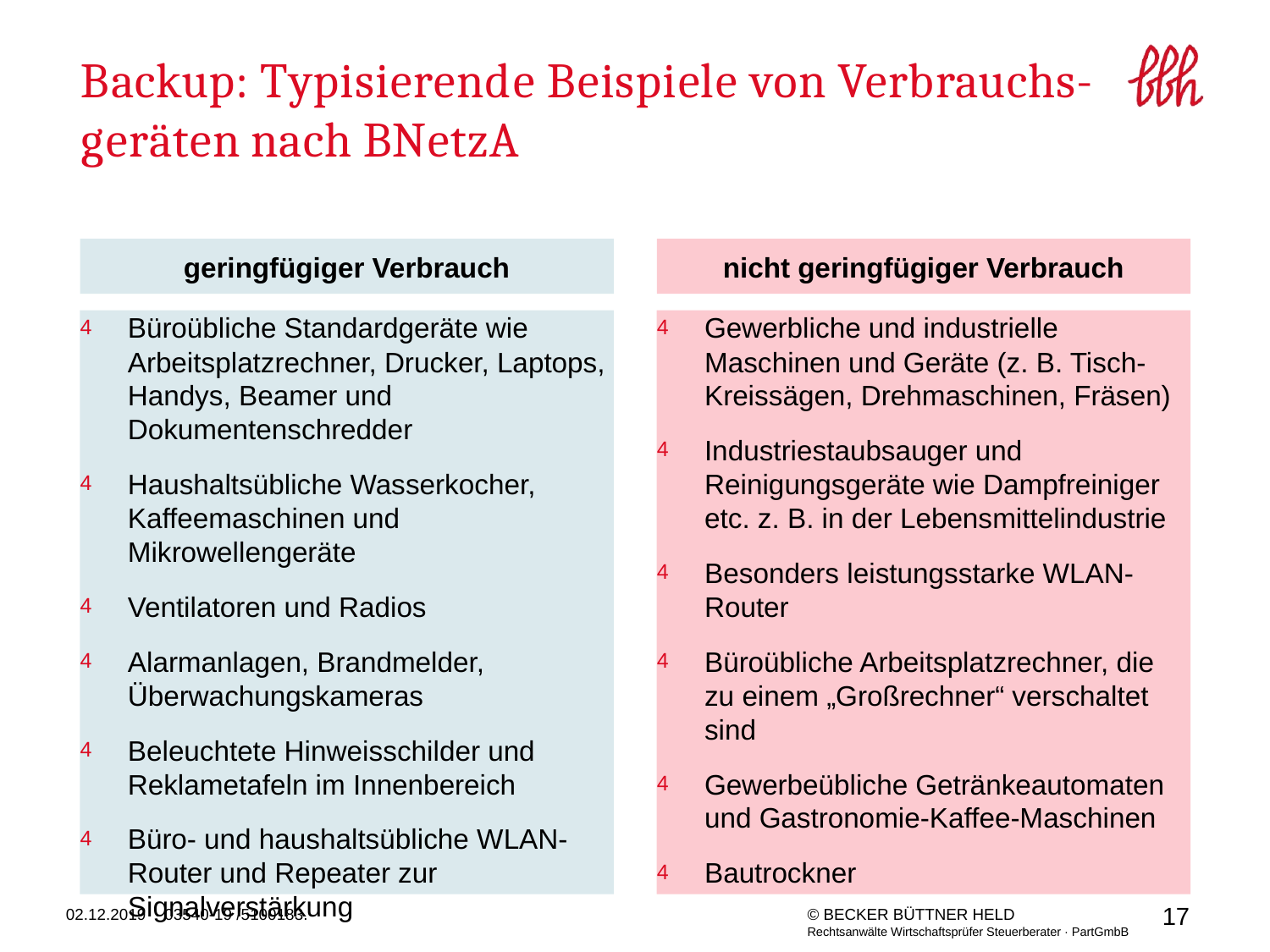

# Backup: Typisierende Beispiele von Verbrauchs-geräten nach BNetzA
geringfügiger Verbrauch
nicht geringfügiger Verbrauch
Büroübliche Standardgeräte wie Arbeitsplatzrechner, Drucker, Laptops, Handys, Beamer und Dokumentenschredder
Haushaltsübliche Wasserkocher, Kaffeemaschinen und Mikrowellengeräte
Ventilatoren und Radios
Alarmanlagen, Brandmelder, Überwachungskameras
Beleuchtete Hinweisschilder und Reklametafeln im Innenbereich
Büro- und haushaltsübliche WLAN-Router und Repeater zur Signalverstärkung
Gewerbliche und industrielle Maschinen und Geräte (z. B. Tisch-Kreissägen, Drehmaschinen, Fräsen)
Industriestaubsauger und Reinigungsgeräte wie Dampfreiniger etc. z. B. in der Lebensmittelindustrie
Besonders leistungsstarke WLAN-Router
Büroübliche Arbeitsplatzrechner, die zu einem „Großrechner“ verschaltet sind
Gewerbeübliche Getränkeautomaten
und Gastronomie-Kaffee-Maschinen
Bautrockner